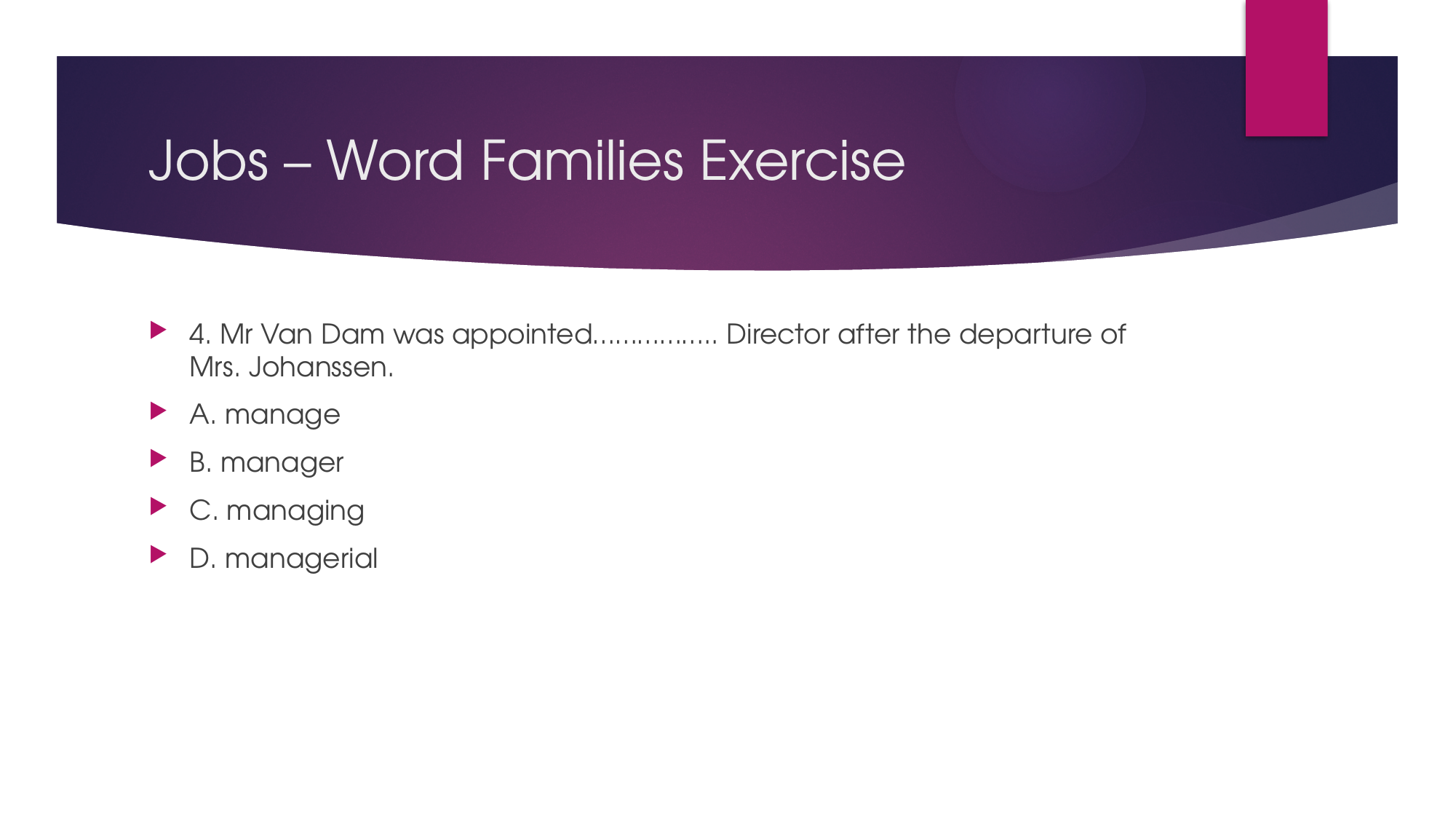

# Jobs – Word Families Exercise
4. Mr Van Dam was appointed…………….. Director after the departure of Mrs. Johanssen.
A. manage
B. manager
C. managing
D. managerial